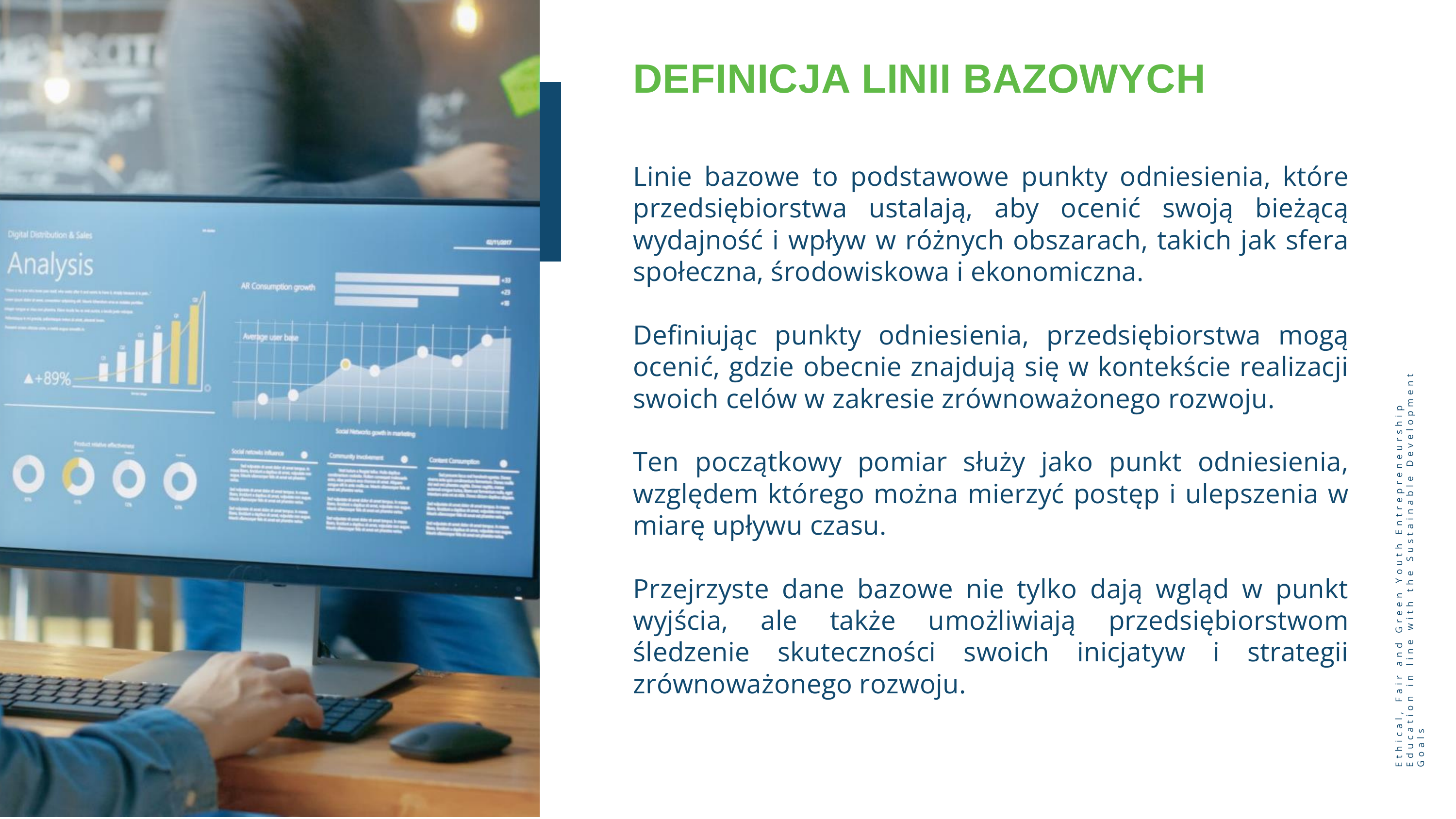

DEFINICJA LINII BAZOWYCH

Linie bazowe to podstawowe punkty odniesienia, które przedsiębiorstwa ustalają, aby ocenić swoją bieżącą wydajność i wpływ w różnych obszarach, takich jak sfera społeczna, środowiskowa i ekonomiczna.

Definiując punkty odniesienia, przedsiębiorstwa mogą ocenić, gdzie obecnie znajdują się w kontekście realizacji swoich celów w zakresie zrównoważonego rozwoju.

Ten początkowy pomiar służy jako punkt odniesienia, względem którego można mierzyć postęp i ulepszenia w miarę upływu czasu.

Przejrzyste dane bazowe nie tylko dają wgląd w punkt wyjścia, ale także umożliwiają przedsiębiorstwom śledzenie skuteczności swoich inicjatyw i strategii zrównoważonego rozwoju.
Ethical, Fair and Green Youth Entrepreneurship Education in line with the Sustainable Development Goals